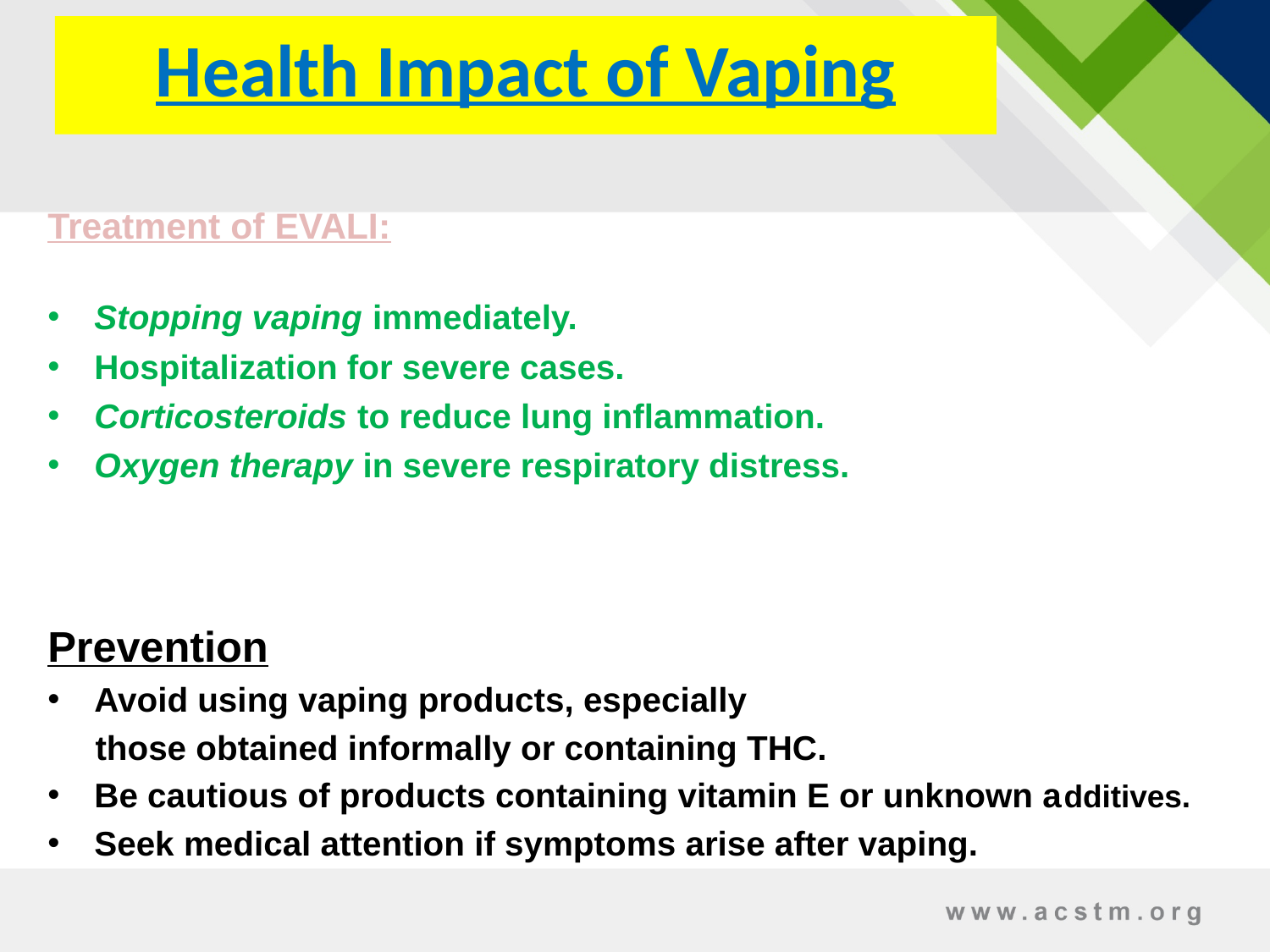

Health Impact of Vaping
#

Treatment of EVALI:

Stopping vaping immediately.
Hospitalization for severe cases.
Corticosteroids to reduce lung inflammation.
Oxygen therapy in severe respiratory distress.

Prevention
Avoid using vaping products, especially
     those obtained informally or containing THC.
Be cautious of products containing vitamin E or unknown additives.
Seek medical attention if symptoms arise after vaping.